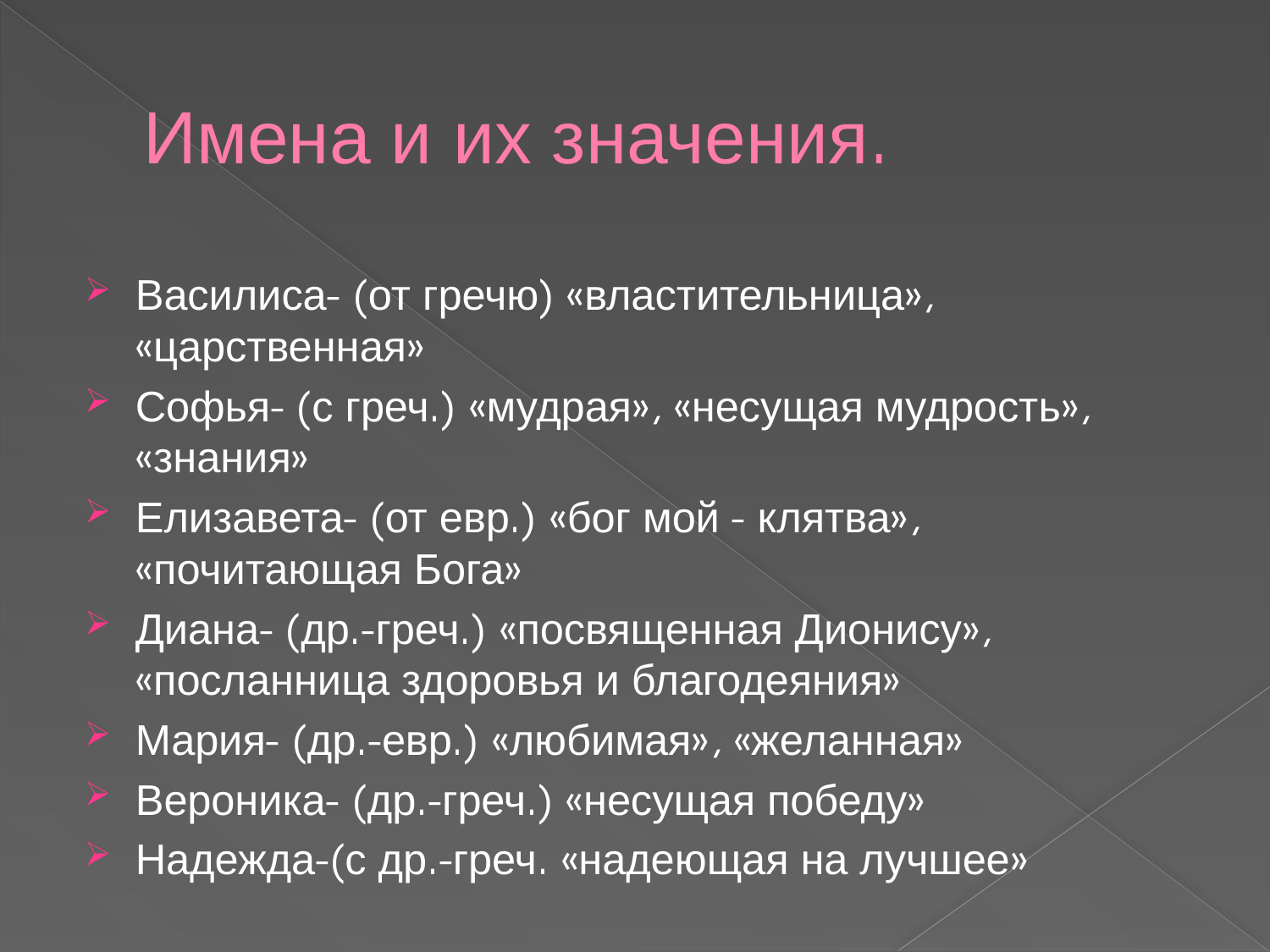

# Имена и их значения.
Василиса- (от гречю) «властительница», «царственная»
Софья- (с греч.) «мудрая», «несущая мудрость», «знания»
Елизавета- (от евр.) «бог мой - клятва», «почитающая Бога»
Диана- (др.-греч.) «посвященная Дионису», «посланница здоровья и благодеяния»
Мария- (др.-евр.) «любимая», «желанная»
Вероника- (др.-греч.) «несущая победу»
Надежда-(с др.-греч. «надеющая на лучшее»